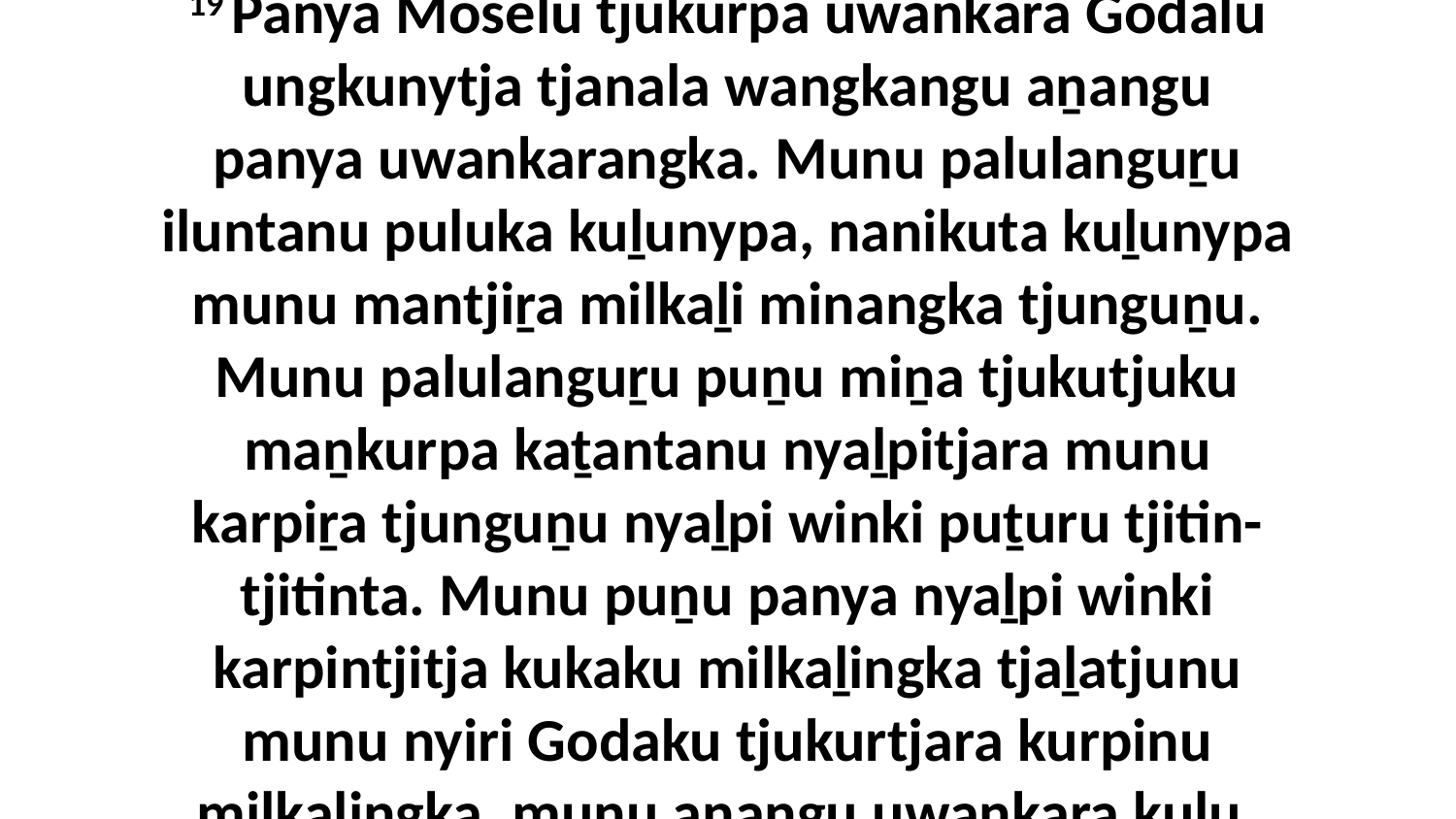

19 Panya Moselu tjukurpa uwankara Godalu ungkunytja tjanala wangkangu aṉangu panya uwankarangka. Munu palulanguṟu iluntanu puluka kuḻunypa, nanikuta kuḻunypa munu mantjiṟa milkaḻi minangka tjunguṉu. Munu palulanguṟu puṉu miṉa tjukutjuku maṉkurpa kaṯantanu nyaḻpitjara munu karpiṟa tjunguṉu nyaḻpi winki puṯuru tjitin-tjitinta. Munu puṉu panya nyaḻpi winki karpintjitja kukaku milkaḻingka tjaḻatjunu munu nyiri Godaku tjukurtjara kurpinu milkaḻingka, munu aṉangu uwankara kuḻu.